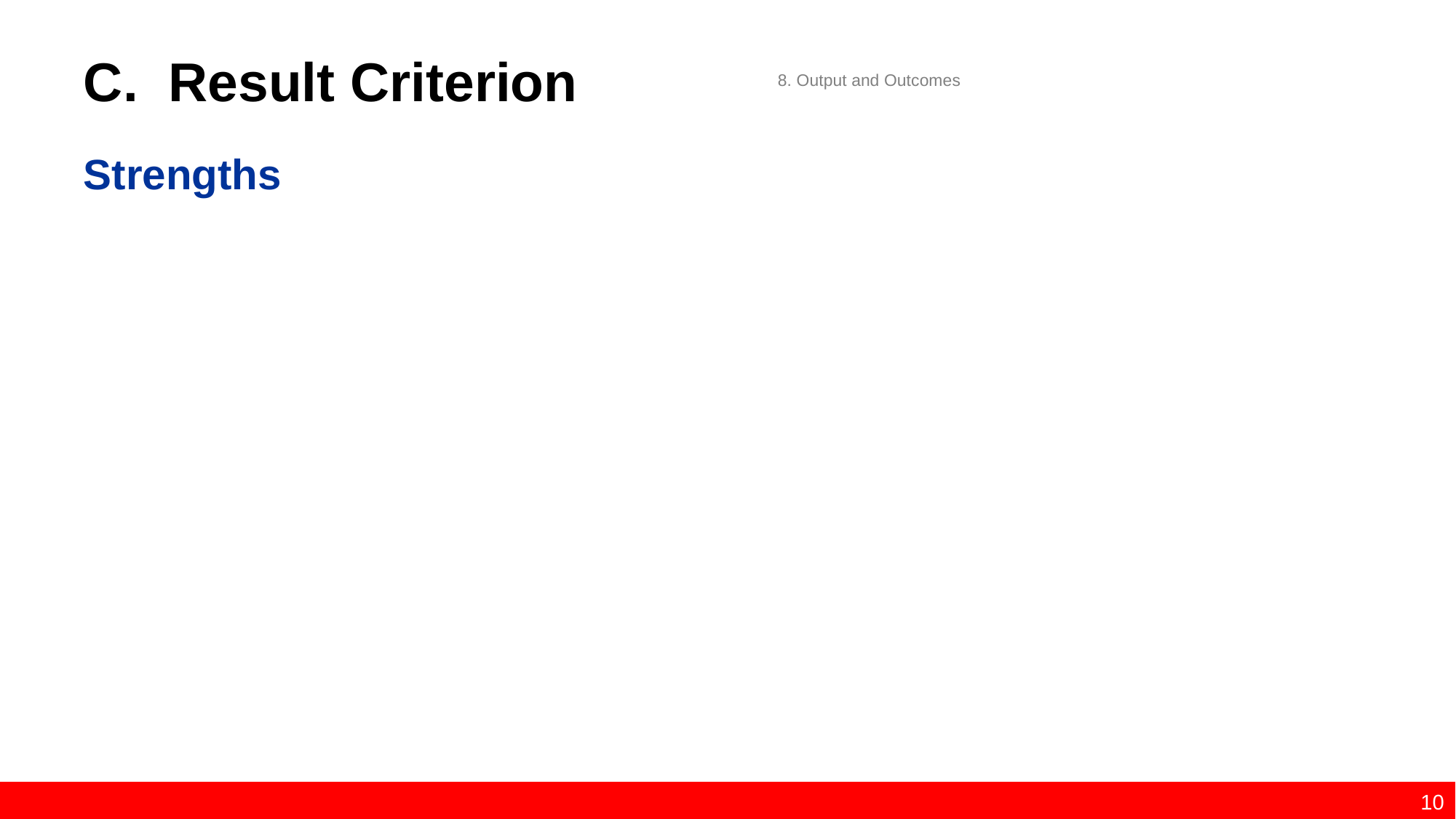

# C.  Result Criterion
8. Output and Outcomes
Strengths
10